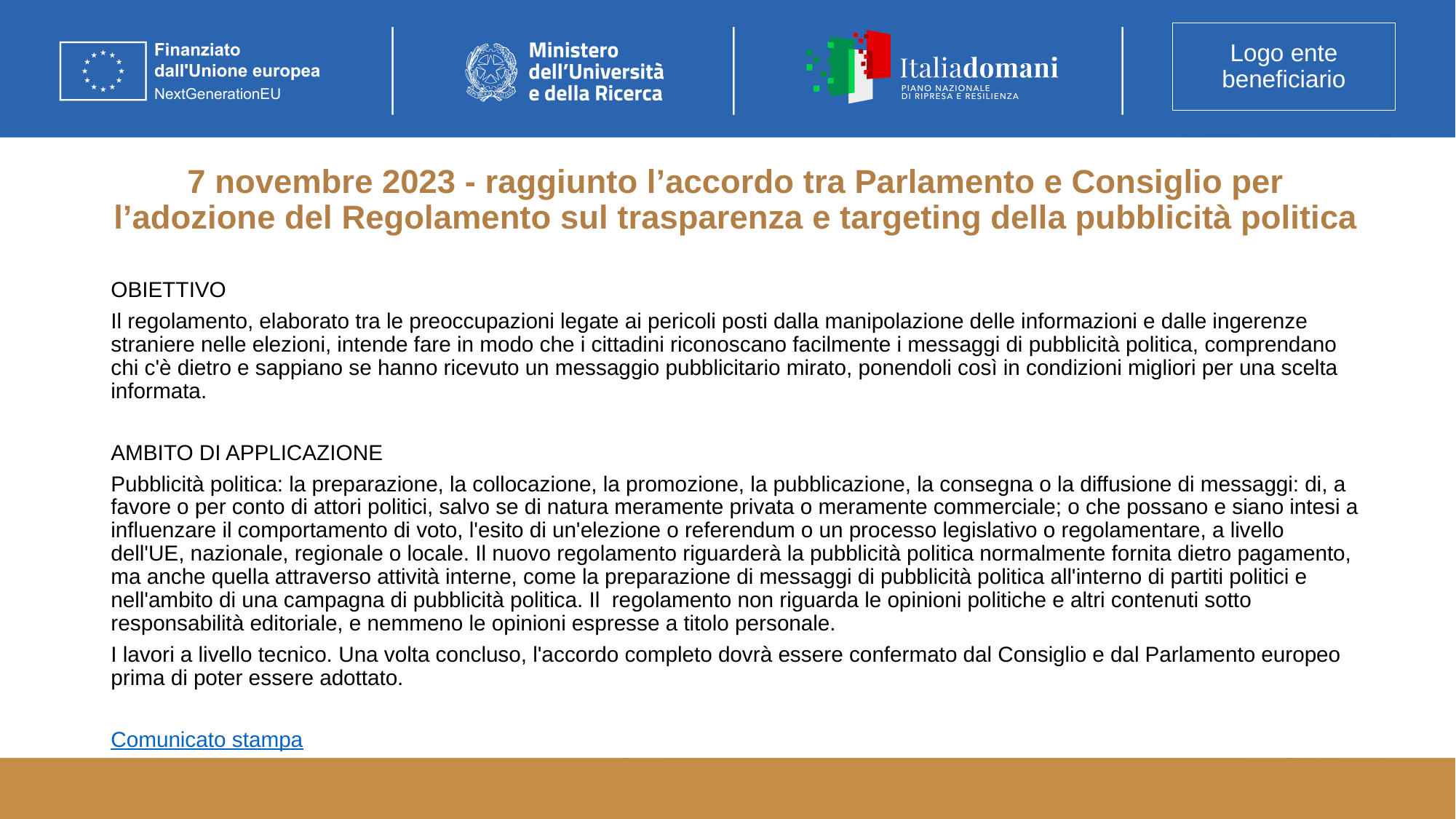

# 7 novembre 2023 - raggiunto l’accordo tra Parlamento e Consiglio per l’adozione del Regolamento sul trasparenza e targeting della pubblicità politica
OBIETTIVO
Il regolamento, elaborato tra le preoccupazioni legate ai pericoli posti dalla manipolazione delle informazioni e dalle ingerenze straniere nelle elezioni, intende fare in modo che i cittadini riconoscano facilmente i messaggi di pubblicità politica, comprendano chi c'è dietro e sappiano se hanno ricevuto un messaggio pubblicitario mirato, ponendoli così in condizioni migliori per una scelta informata.

AMBITO DI APPLICAZIONE
Pubblicità politica: la preparazione, la collocazione, la promozione, la pubblicazione, la consegna o la diffusione di messaggi: di, a favore o per conto di attori politici, salvo se di natura meramente privata o meramente commerciale; o che possano e siano intesi a influenzare il comportamento di voto, l'esito di un'elezione o referendum o un processo legislativo o regolamentare, a livello dell'UE, nazionale, regionale o locale. Il nuovo regolamento riguarderà la pubblicità politica normalmente fornita dietro pagamento, ma anche quella attraverso attività interne, come la preparazione di messaggi di pubblicità politica all'interno di partiti politici e nell'ambito di una campagna di pubblicità politica. Il  regolamento non riguarda le opinioni politiche e altri contenuti sotto responsabilità editoriale, e nemmeno le opinioni espresse a titolo personale.
I lavori a livello tecnico. Una volta concluso, l'accordo completo dovrà essere confermato dal Consiglio e dal Parlamento europeo prima di poter essere adottato.

Comunicato stampa